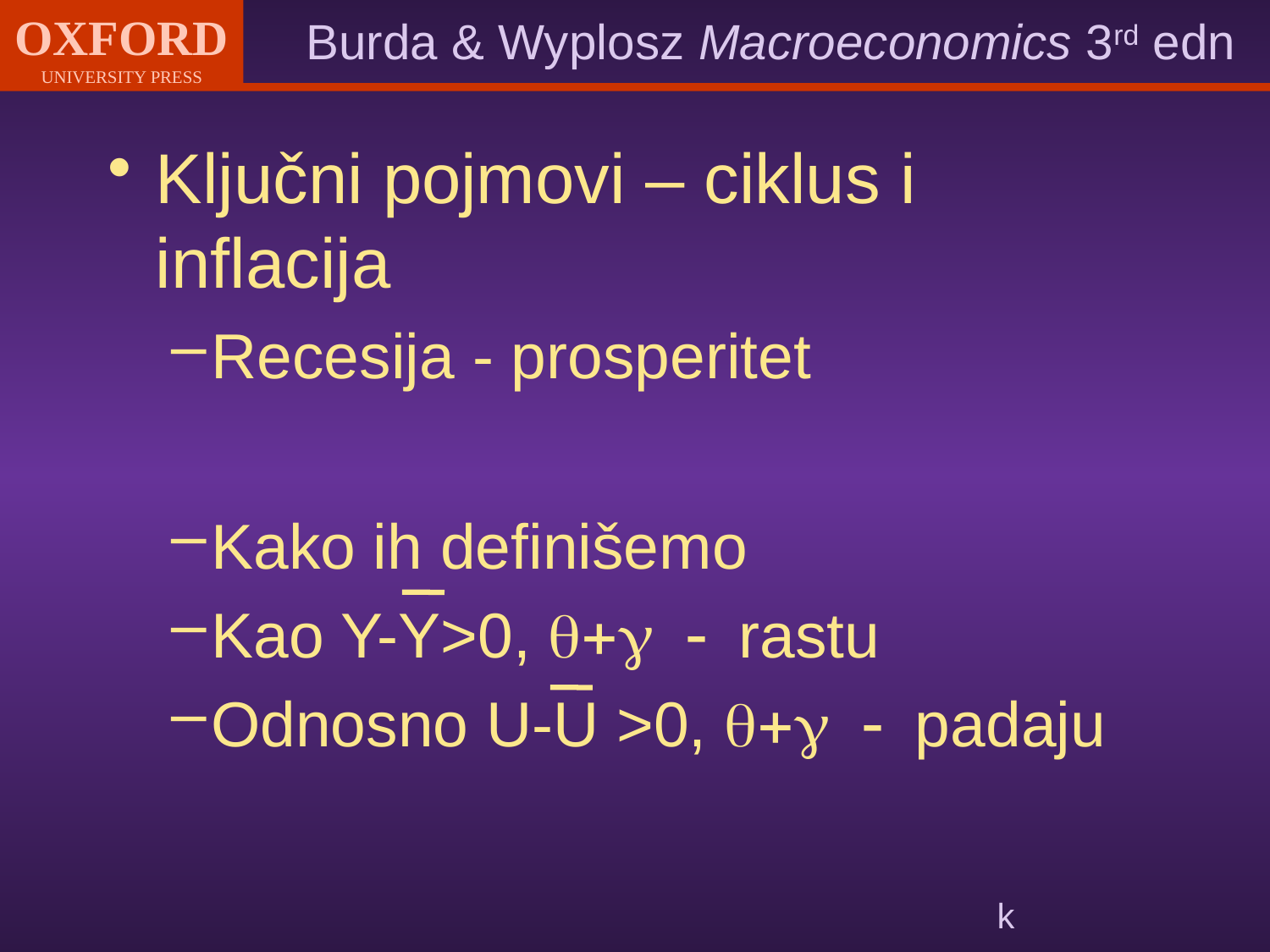

Ključni pojmovi – ciklus i inflacija
Recesija - prosperitet

Kako ih definišemo
Kao Y-Y>0, θ+γ − rastu
Odnosno U-U >0, θ+γ − padaju

# k